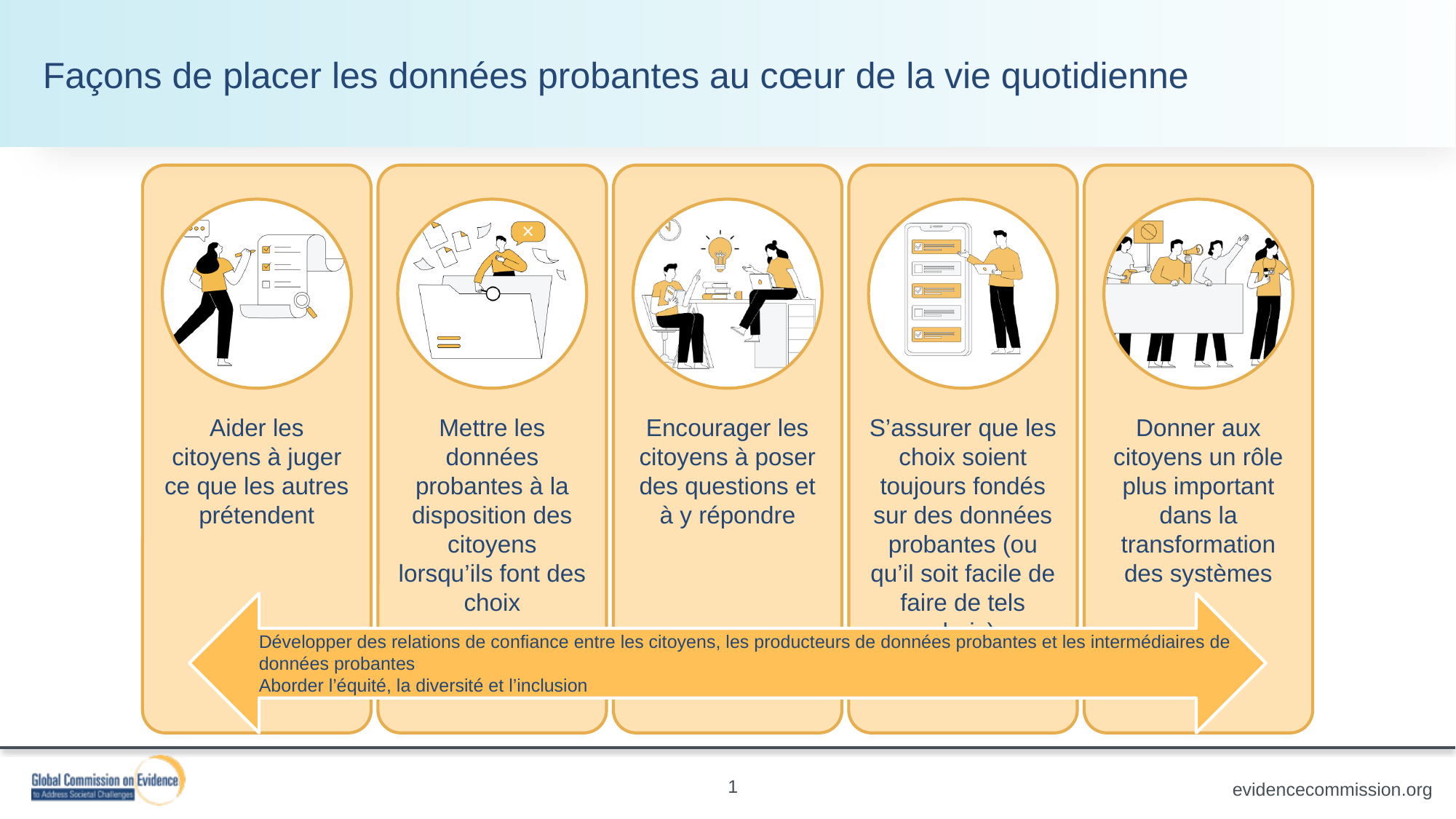

# Façons de placer les données probantes au cœur de la vie quotidienne
Aider les citoyens à juger ce que les autres prétendent
Mettre les données probantes à la disposition des citoyens lorsqu’ils font des choix
Encourager les citoyens à poser des questions et à y répondre
S’assurer que les choix soient toujours fondés sur des données probantes (ou qu’il soit facile de faire de tels choix)
Donner aux citoyens un rôle plus important dans la transformation des systèmes
Développer des relations de confiance entre les citoyens, les producteurs de données probantes et les intermédiaires de données probantes
Aborder l’équité, la diversité et l’inclusion
1